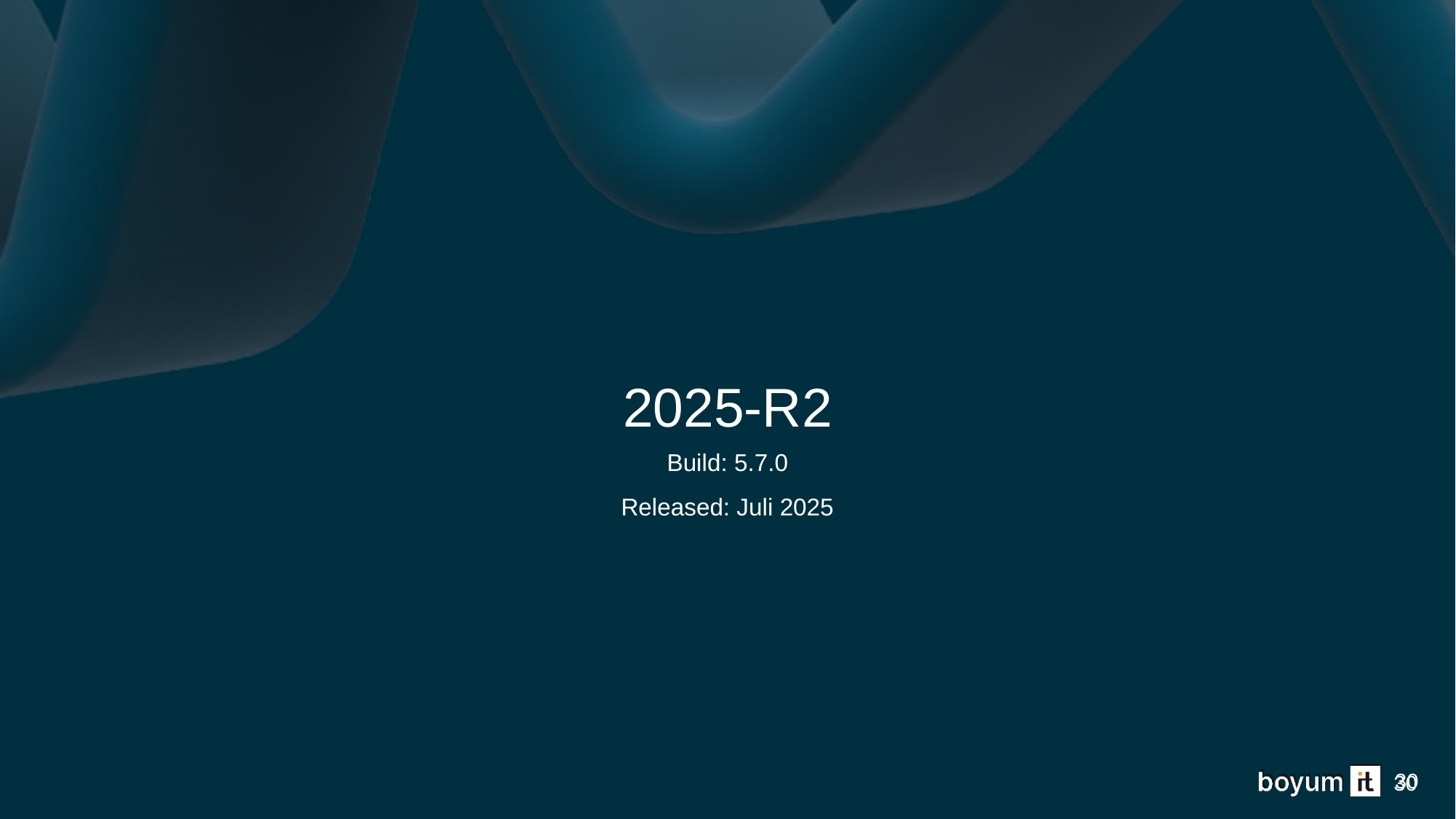

# 2025-R2
Build: 5.7.0
Released: Juli 2025